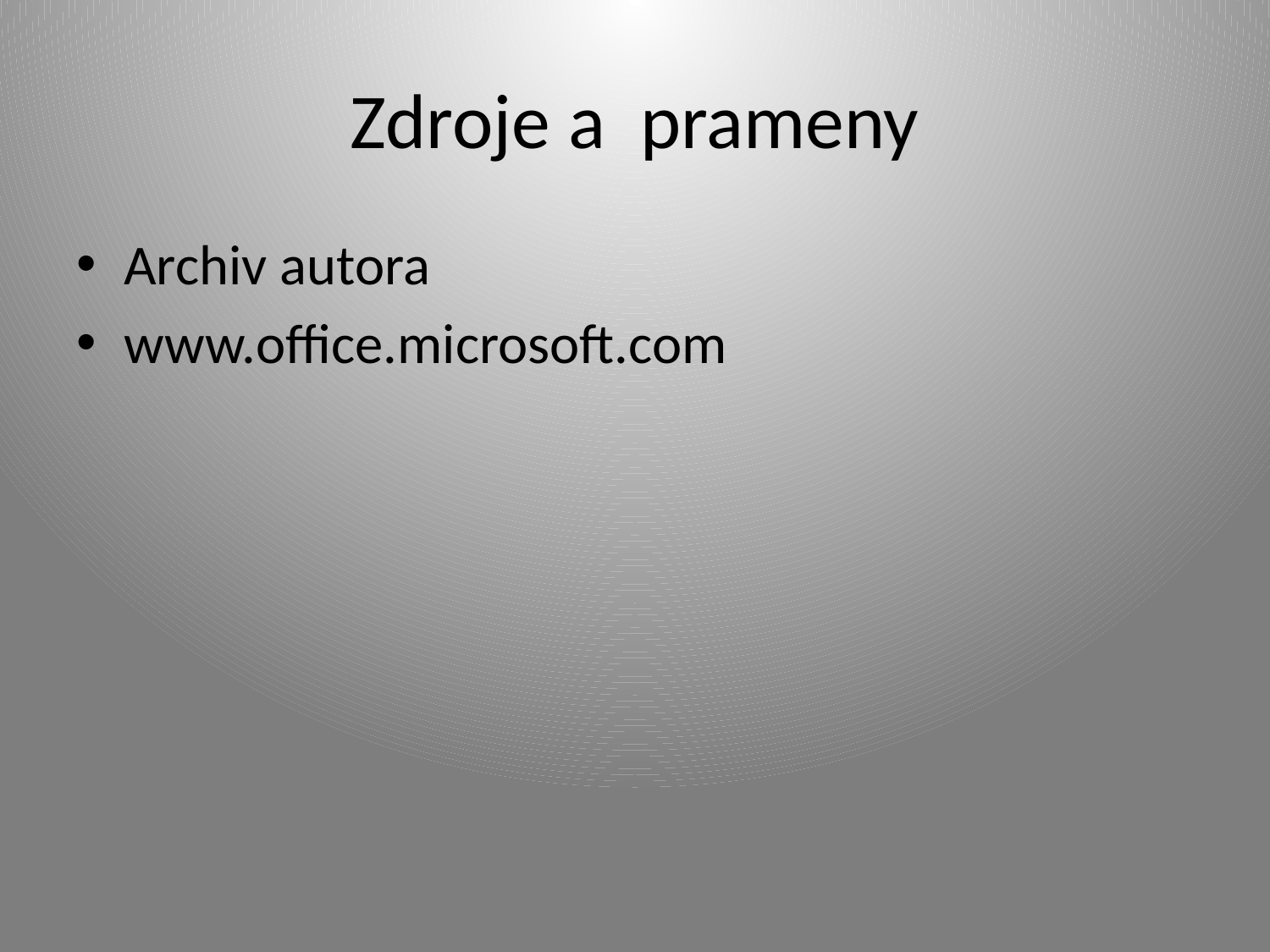

# Zdroje a  prameny
Archiv autora
www.office.microsoft.com